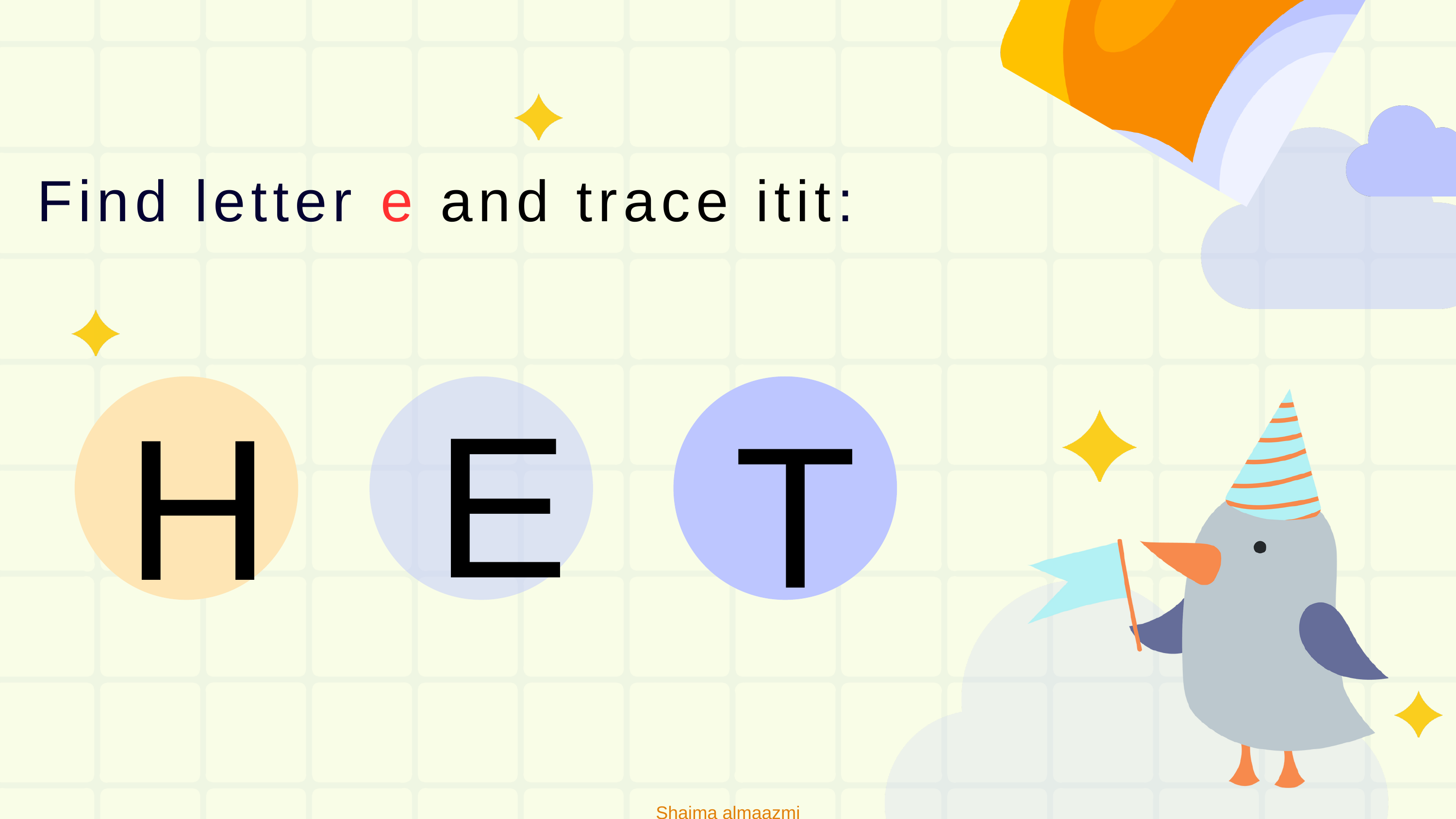

Find letter e and trace itit:

E
H
T

Shaima almaazmi